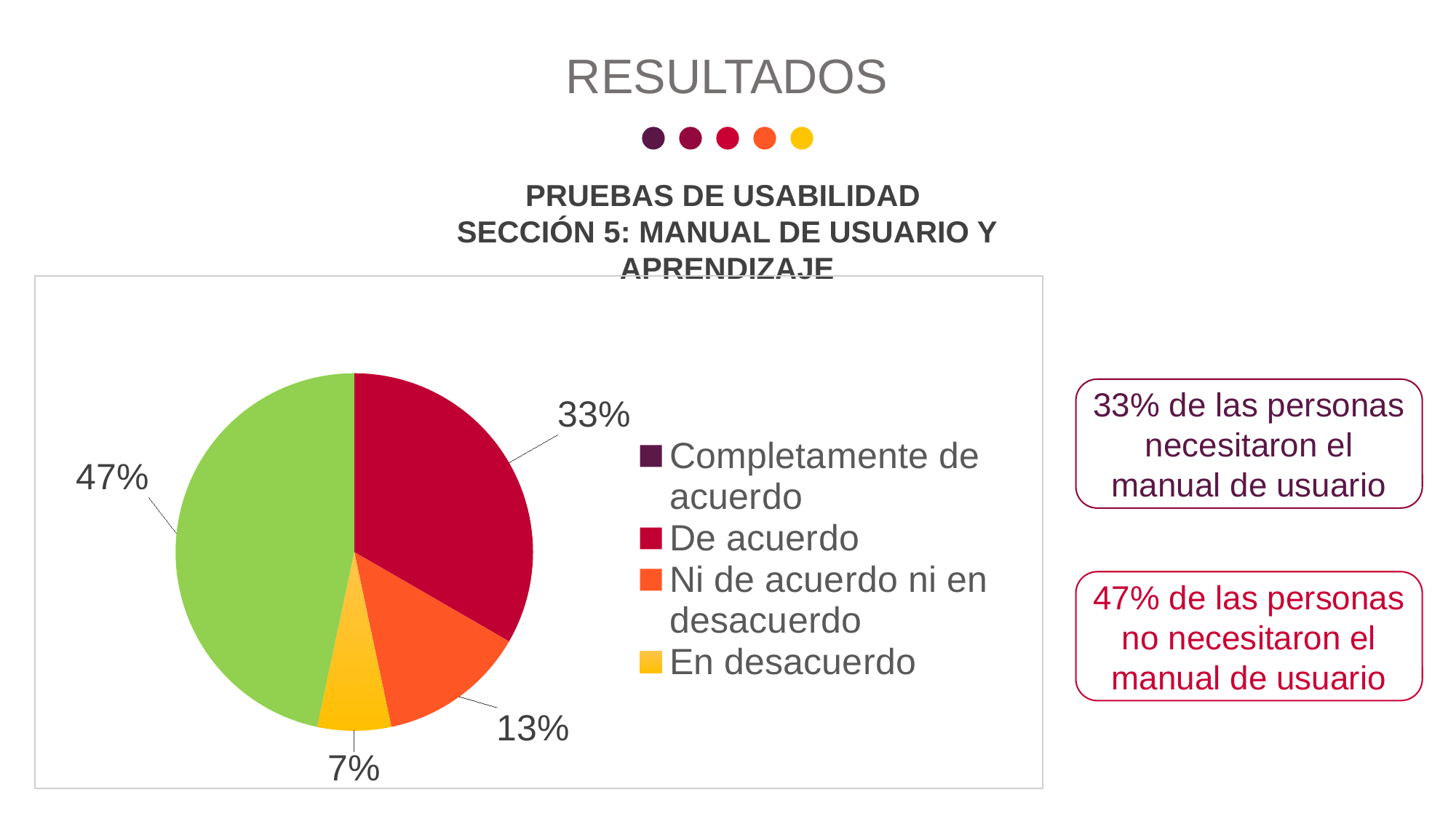

RESULTADOS

PRUEBAS DE USABILIDAD
SECCIÓN 5: MANUAL DE USUARIO Y APRENDIZAJE

### Chart:

| Category |  |
|---|---|
| Completamente de acuerdo | 0.0 |
| De acuerdo | 0.3333333333333333 |
| Ni de acuerdo ni en desacuerdo | 0.13333333333333333 |
| En desacuerdo | 0.06666666666666667 |
| Completamente en desacuerdo | 0.4666666666666667 |
33% de las personas necesitaron el manual de usuario
47% de las personas no necesitaron el manual de usuario